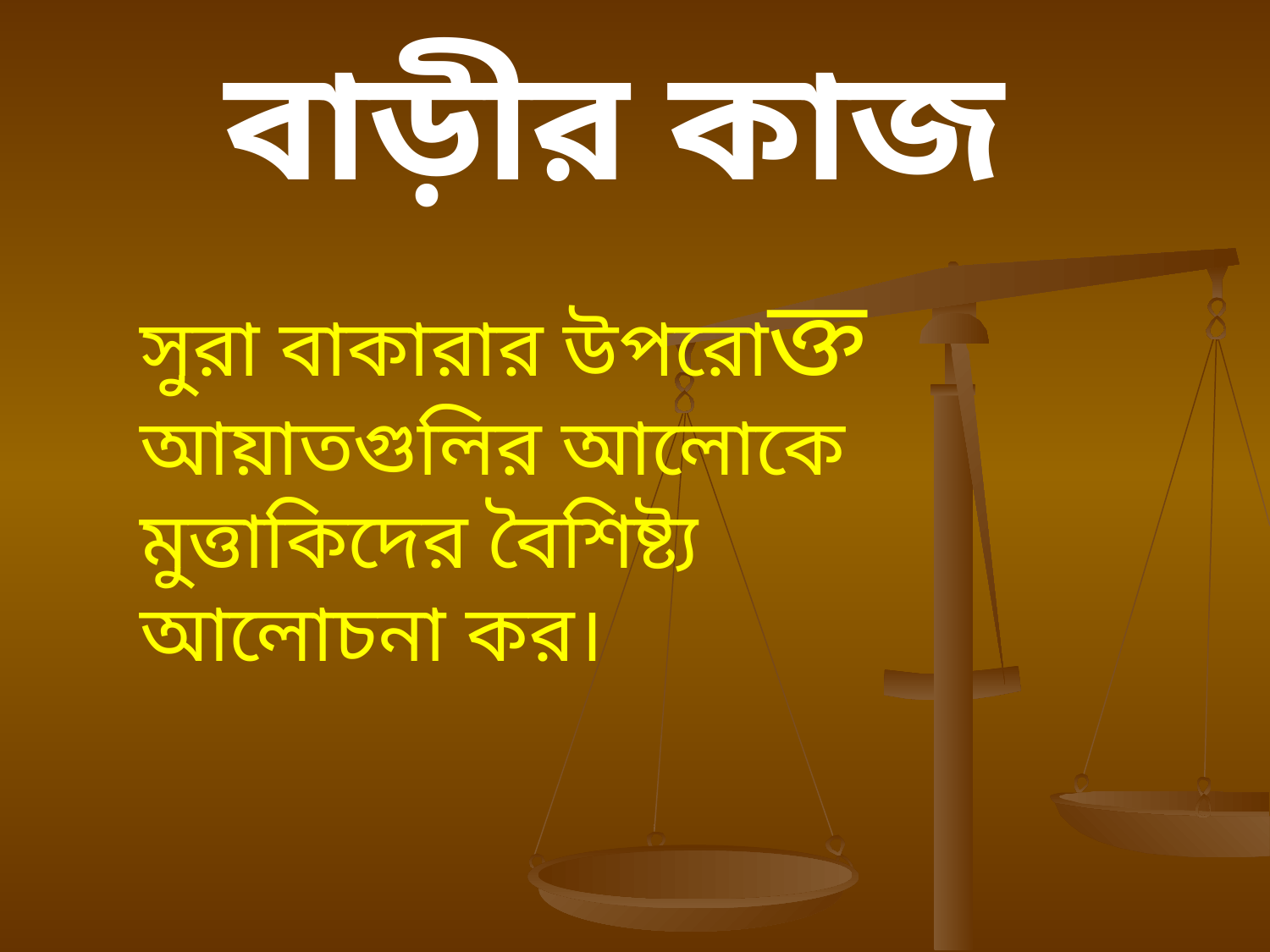

# বাড়ীর কাজ
সুরা বাকারার উপরোক্ত আয়াতগুলির আলোকে
মুত্তাকিদের বৈশিষ্ট্য আলোচনা কর।